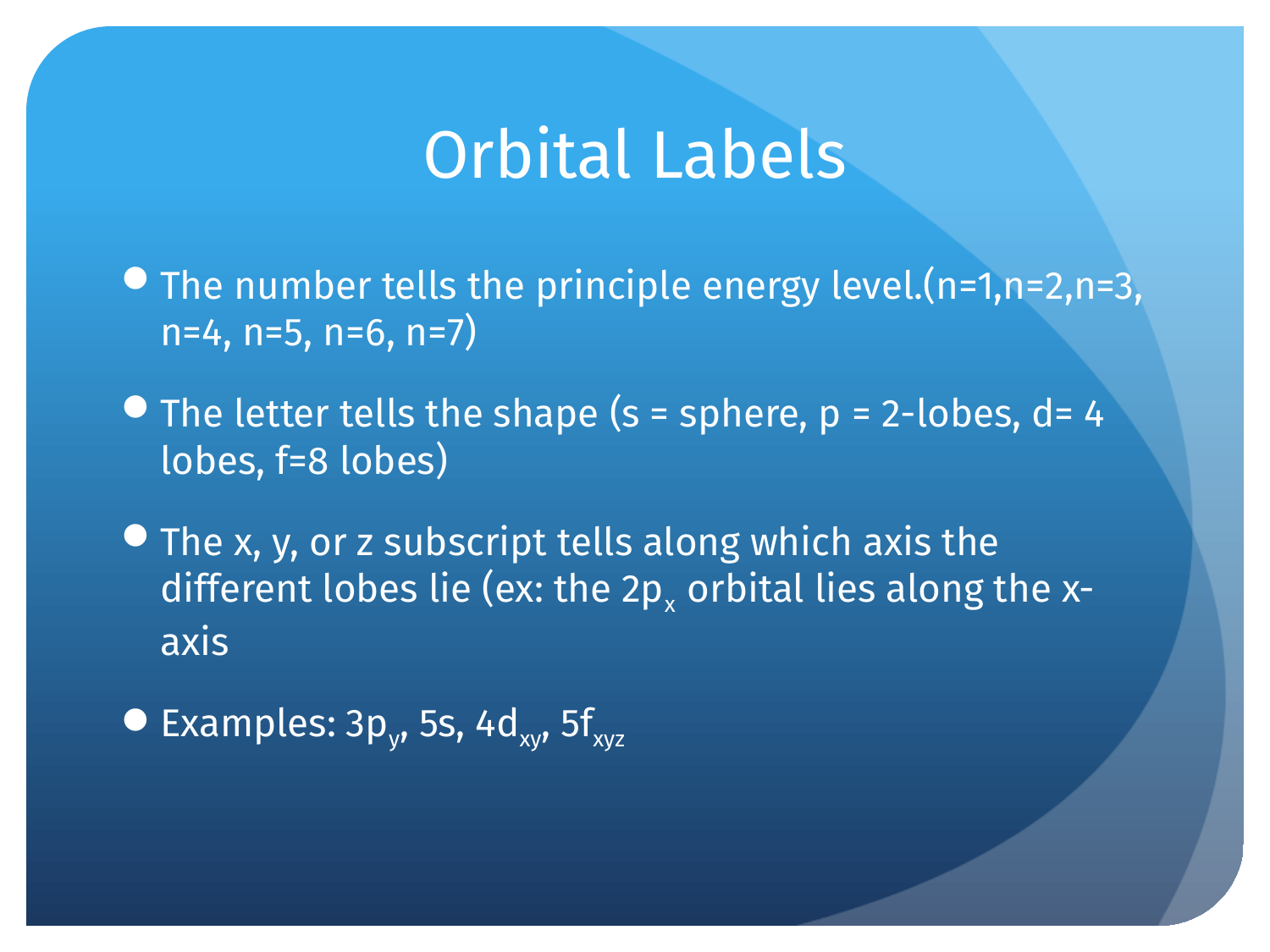

# Orbital Labels
The number tells the principle energy level.(n=1,n=2,n=3, n=4, n=5, n=6, n=7)
The letter tells the shape (s = sphere, p = 2-lobes, d= 4 lobes, f=8 lobes)
The x, y, or z subscript tells along which axis the different lobes lie (ex: the 2px  orbital lies along the x-axis
Examples: 3py, 5s, 4dxy, 5fxyz